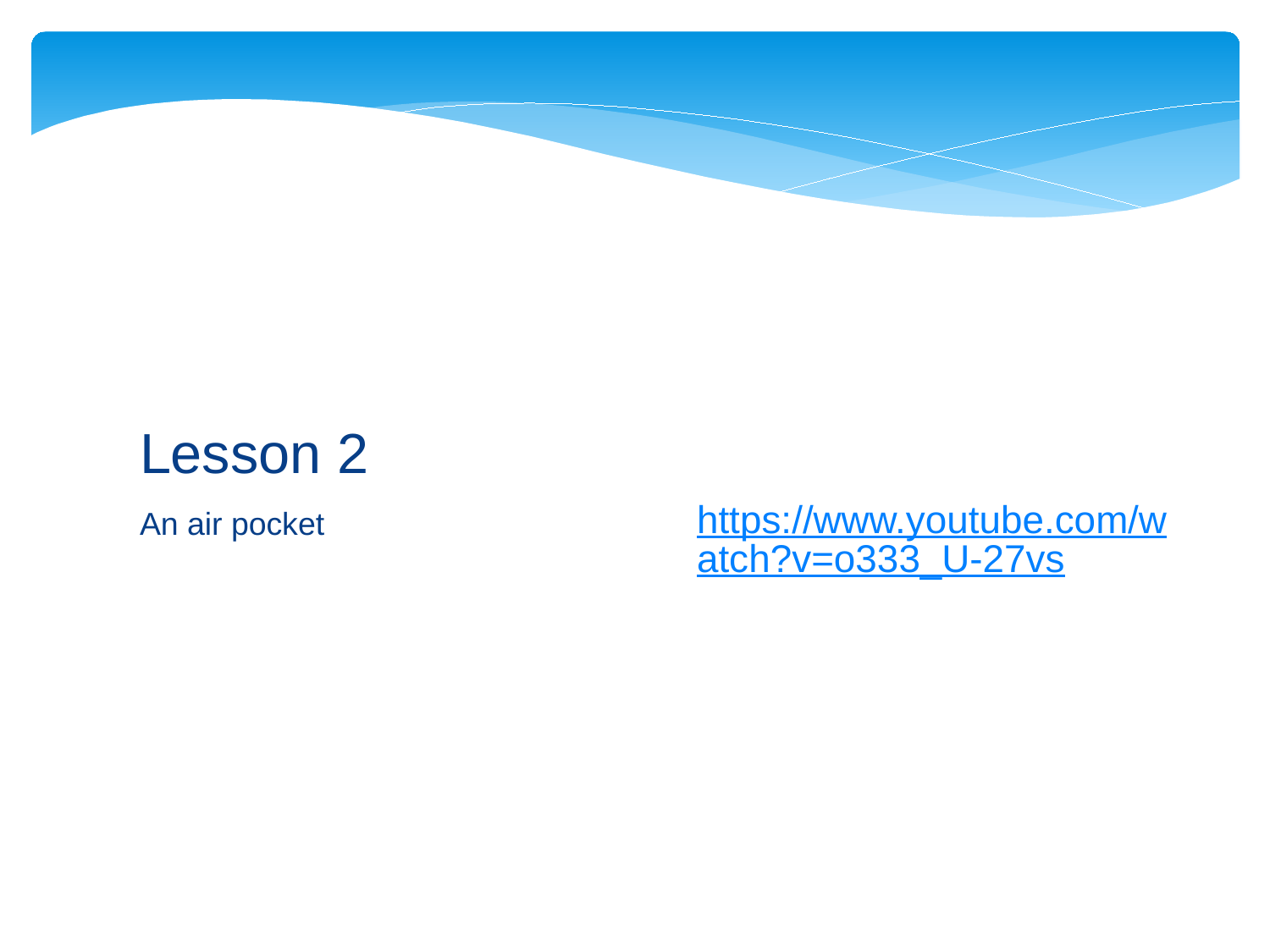

https://www.youtube.com/watch?v=o333_U-27vs
# Lesson 2
An air pocket